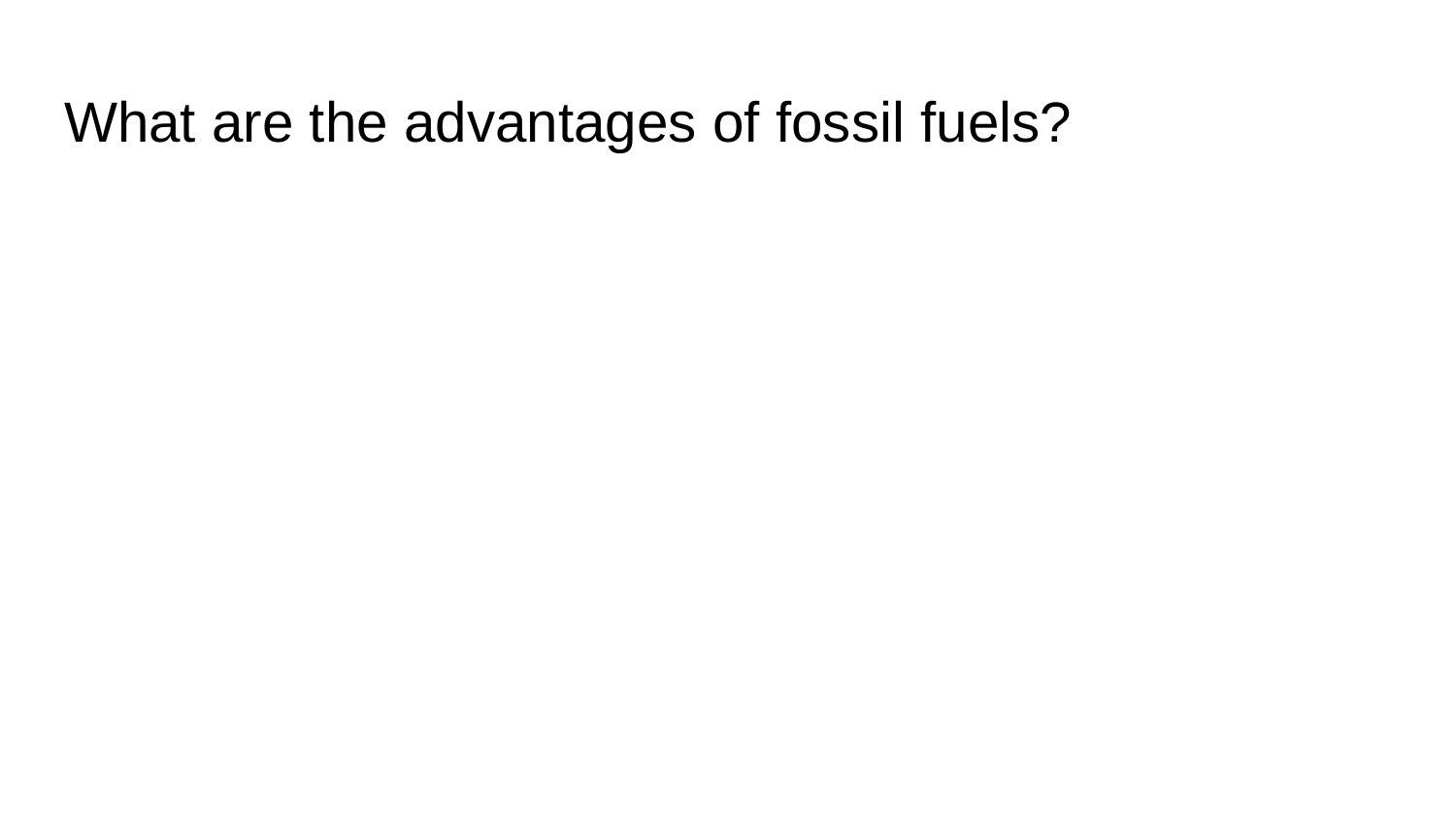

# What are the advantages of fossil fuels?